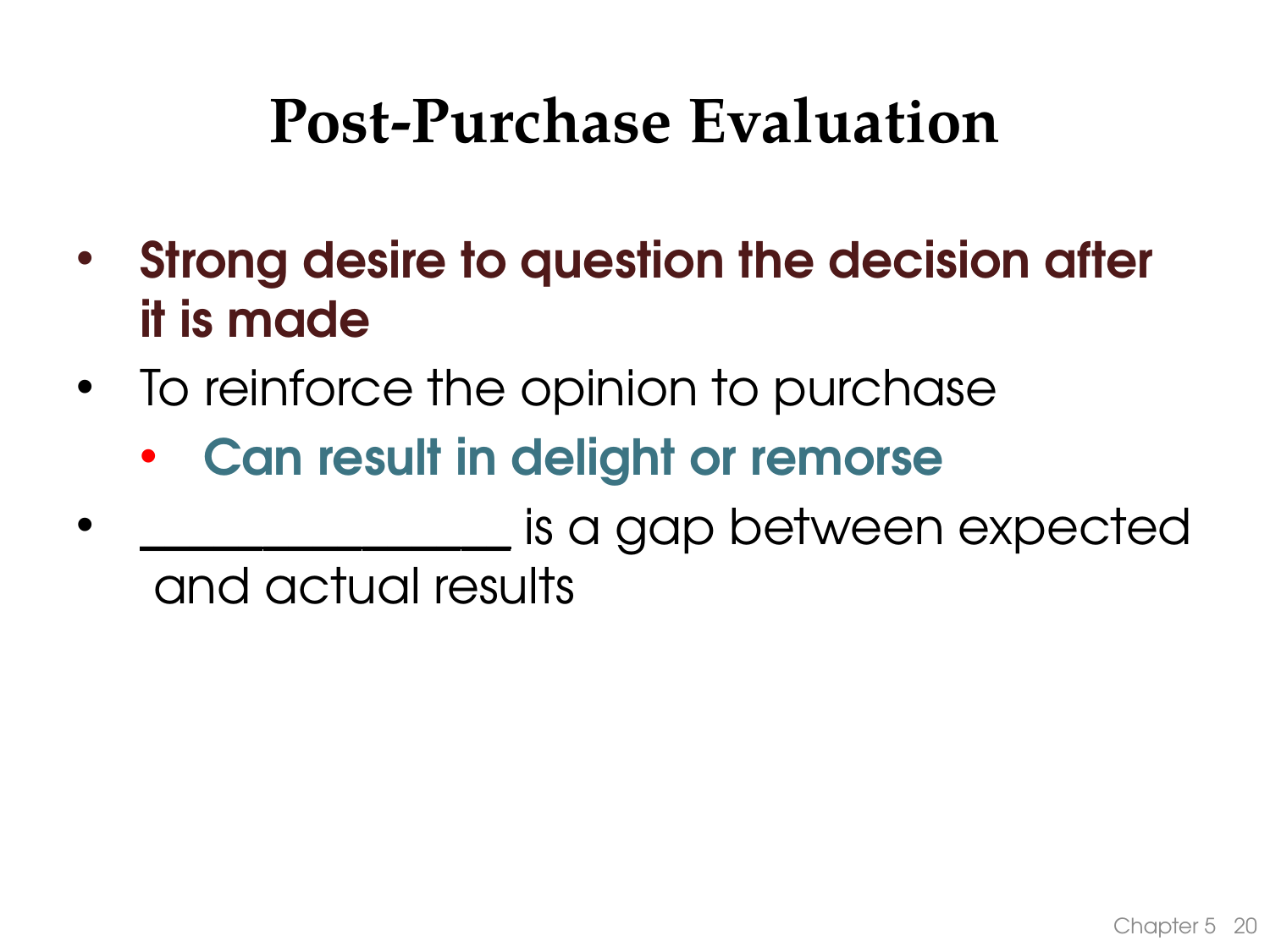

# Post-Purchase Evaluation
Strong desire to question the decision after it is made
To reinforce the opinion to purchase
Can result in delight or remorse
_______________ is a gap between expected  and actual results